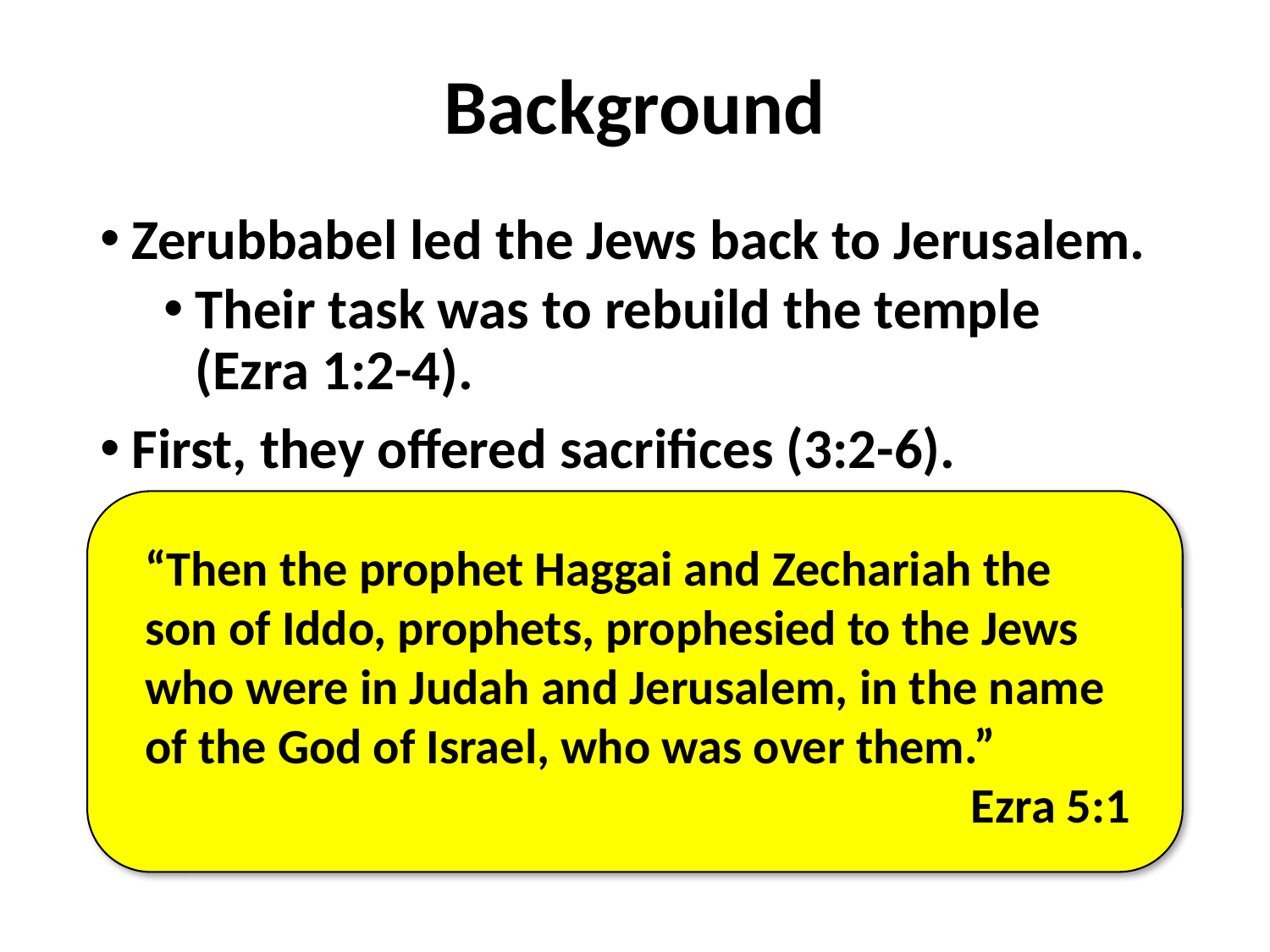

# Background
Zerubbabel led the Jews back to Jerusalem.
Their task was to rebuild the temple
(Ezra 1:2-4).
First, they offered sacrifices (3:2-6).
Then gathered materials to rebuild the temple (v. 7).
There was immediate opposition, and the work stopped for nearly 16 years (4:24).

“Then the prophet Haggai and Zechariah the son of Iddo, prophets, prophesied to the Jews who were in Judah and Jerusalem, in the name of the God of Israel, who was over them.”
Ezra 5:1